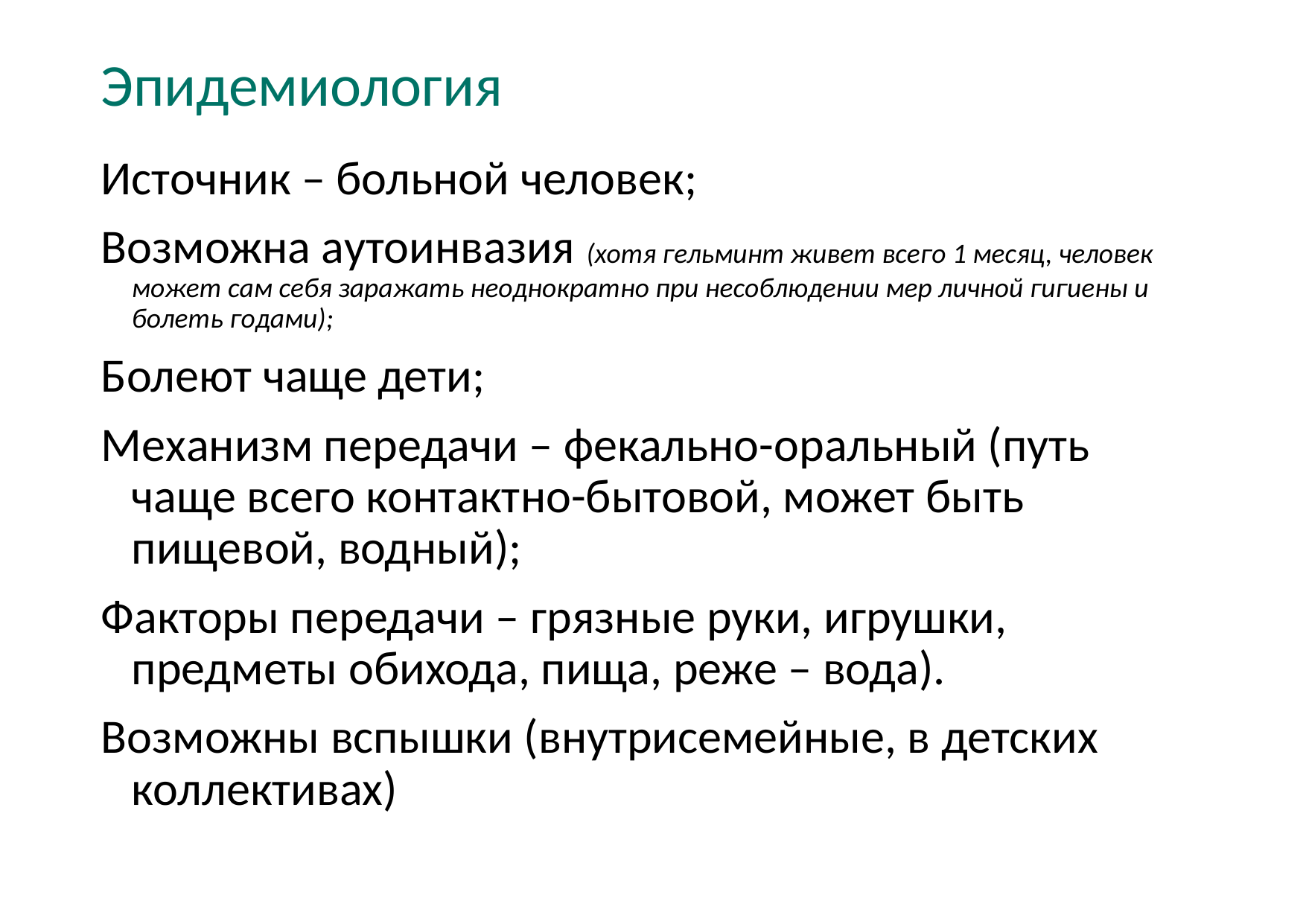

# Эпидемиология
Источник – больной человек;
Возможна аутоинвазия (хотя гельминт живет всего 1 месяц, человек может сам себя заражать неоднократно при несоблюдении мер личной гигиены и болеть годами);
Болеют чаще дети;
Механизм передачи – фекально-оральный (путь чаще всего контактно-бытовой, может быть пищевой, водный);
Факторы передачи – грязные руки, игрушки, предметы обихода, пища, реже – вода).
Возможны вспышки (внутрисемейные, в детских коллективах)